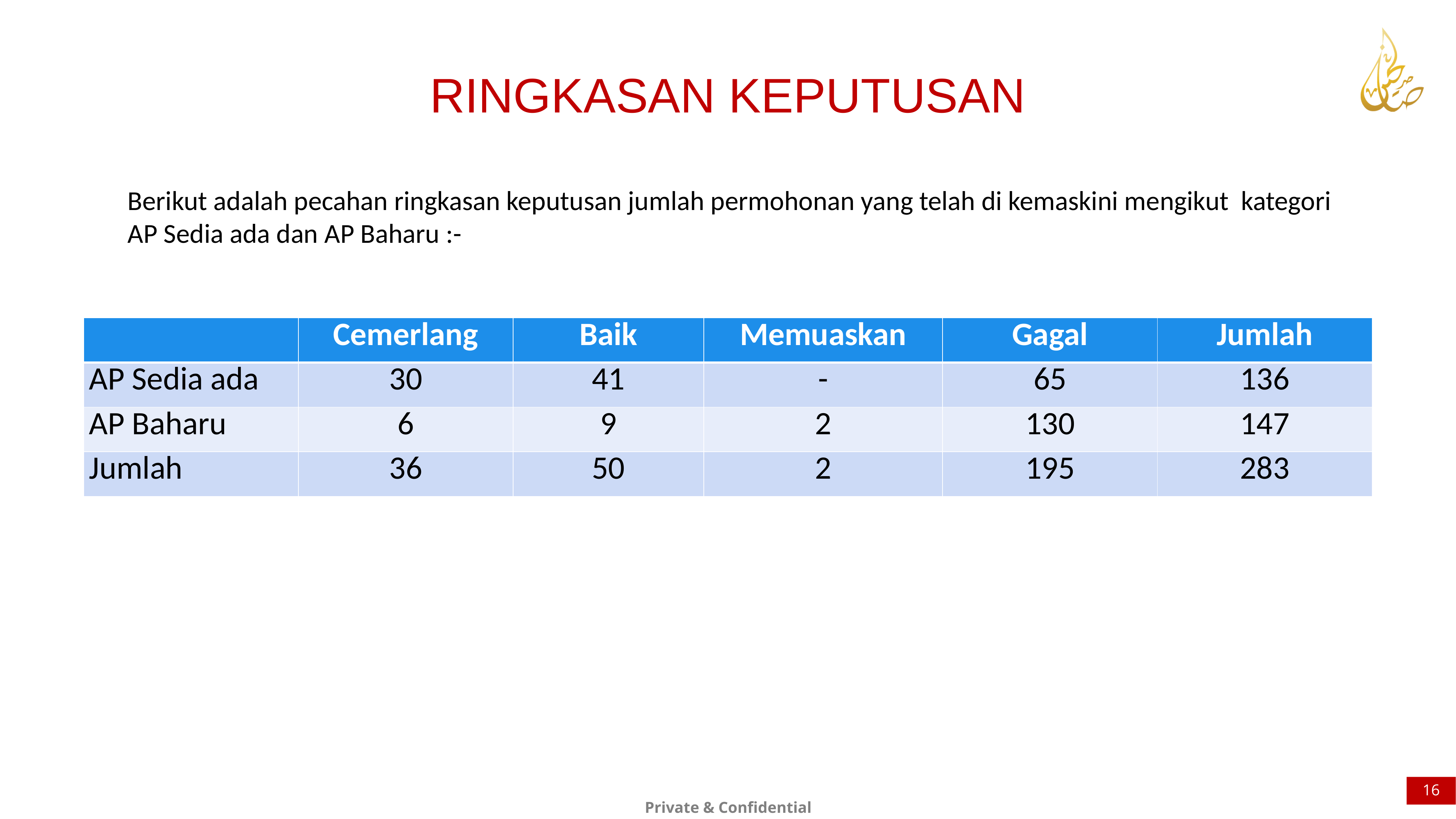

RINGKASAN KEPUTUSAN

Berikut adalah pecahan ringkasan keputusan jumlah permohonan yang telah di kemaskini mengikut  kategori
AP Sedia ada dan AP Baharu :-
|  | Cemerlang | Baik | Memuaskan | Gagal | Jumlah |
| --- | --- | --- | --- | --- | --- |
| AP Sedia ada | 30 | 41 | - | 65 | 136 |
| AP Baharu | 6 | 9 | 2 | 130 | 147 |
| Jumlah | 36 | 50 | 2 | 195 | 283 |
16